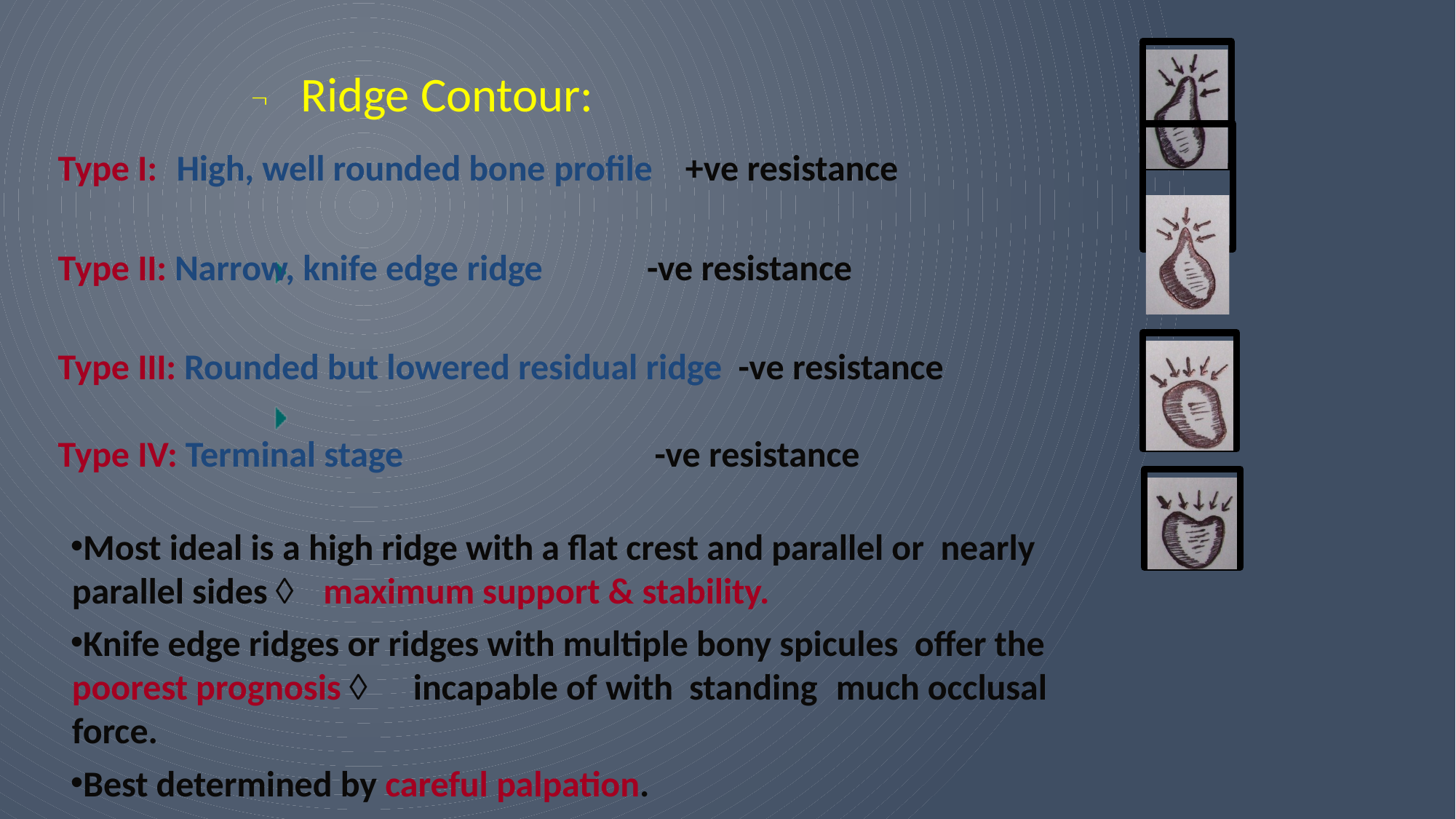

# ¬	Ridge Contour:

Type I:	High, well rounded bone profile    +ve resistance

Type II: Narrow, knife edge ridge             -ve resistance

Type III: Rounded but lowered residual ridge  -ve resistance

Type IV: Terminal stage                               -ve resistance

Most ideal is a high ridge with a flat crest and parallel or  nearly parallel sides ◊ maximum support & stability.
Knife edge ridges or ridges with multiple bony spicules  offer the poorest prognosis ◊ incapable of with  standing	much occlusal force.
Best determined by careful palpation.
27